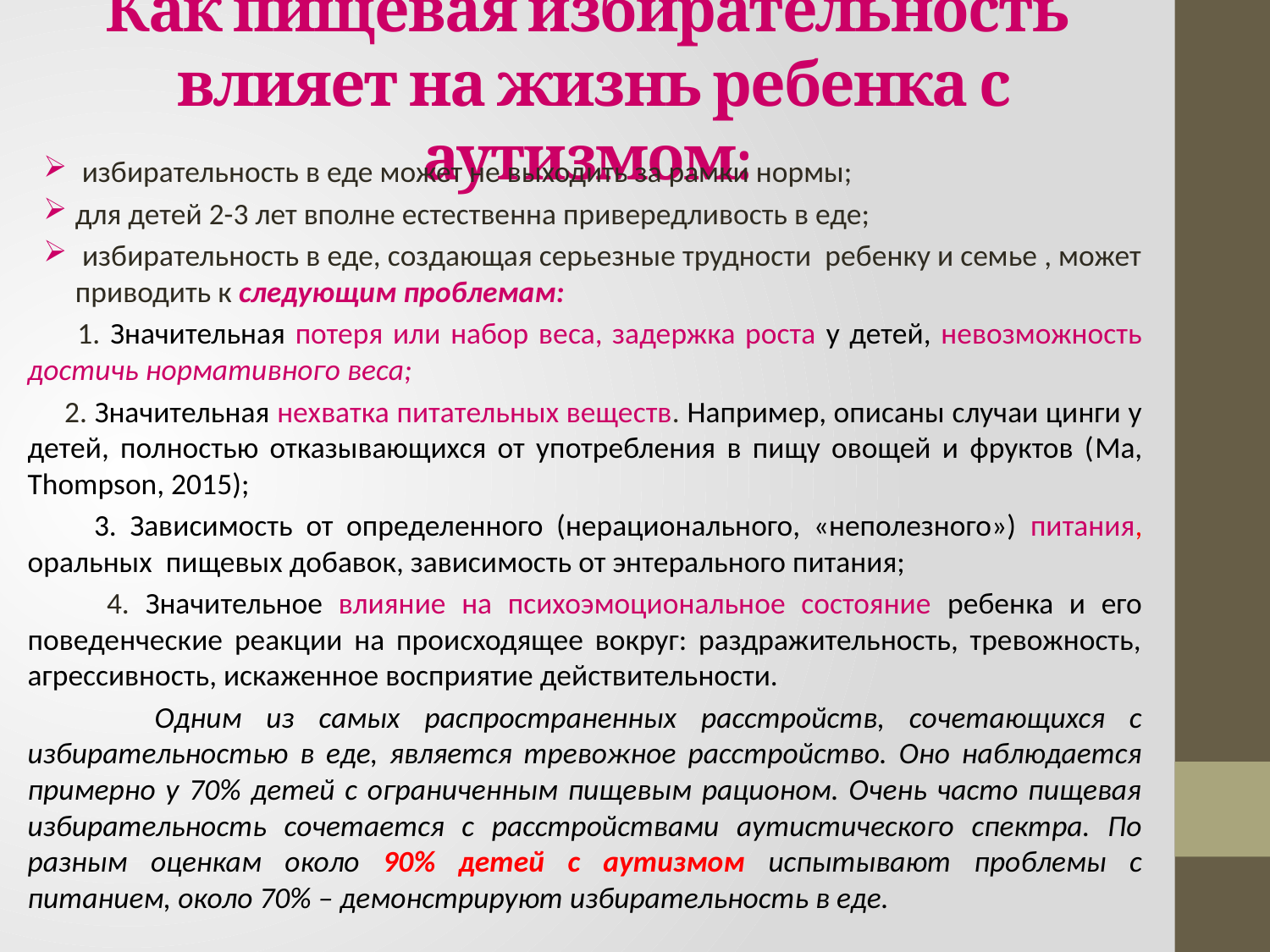

# Как пищевая избирательность влияет на жизнь ребенка с аутизмом:
 избирательность в еде может не выходить за рамки нормы;
для детей 2-3 лет вполне естественна привередливость в еде;
 избирательность в еде, создающая серьезные трудности  ребенку и семье , может приводить к следующим проблемам:
     1. Значительная потеря или набор веса, задержка роста у детей, невозможность достичь нормативного веса;
     2. Значительная нехватка питательных веществ. Например, описаны случаи цинги у детей, полностью отказывающихся от употребления в пищу овощей и фруктов (Ma, Thompson, 2015);
     3. Зависимость от определенного (нерационального, «неполезного») питания, оральных  пищевых добавок, зависимость от энтерального питания;
     4. Значительное влияние на психоэмоциональное состояние ребенка и его поведенческие реакции на происходящее вокруг: раздражительность, тревожность, агрессивность, искаженное восприятие действительности.
	Одним из самых распространенных расстройств, сочетающихся с избирательностью в еде, является тревожное расстройство. Оно наблюдается примерно у 70% детей с ограниченным пищевым рационом. Очень часто пищевая избирательность сочетается с расстройствами аутистического спектра. По разным оценкам около 90% детей с аутизмом испытывают проблемы с питанием, около 70% – демонстрируют избирательность в еде.